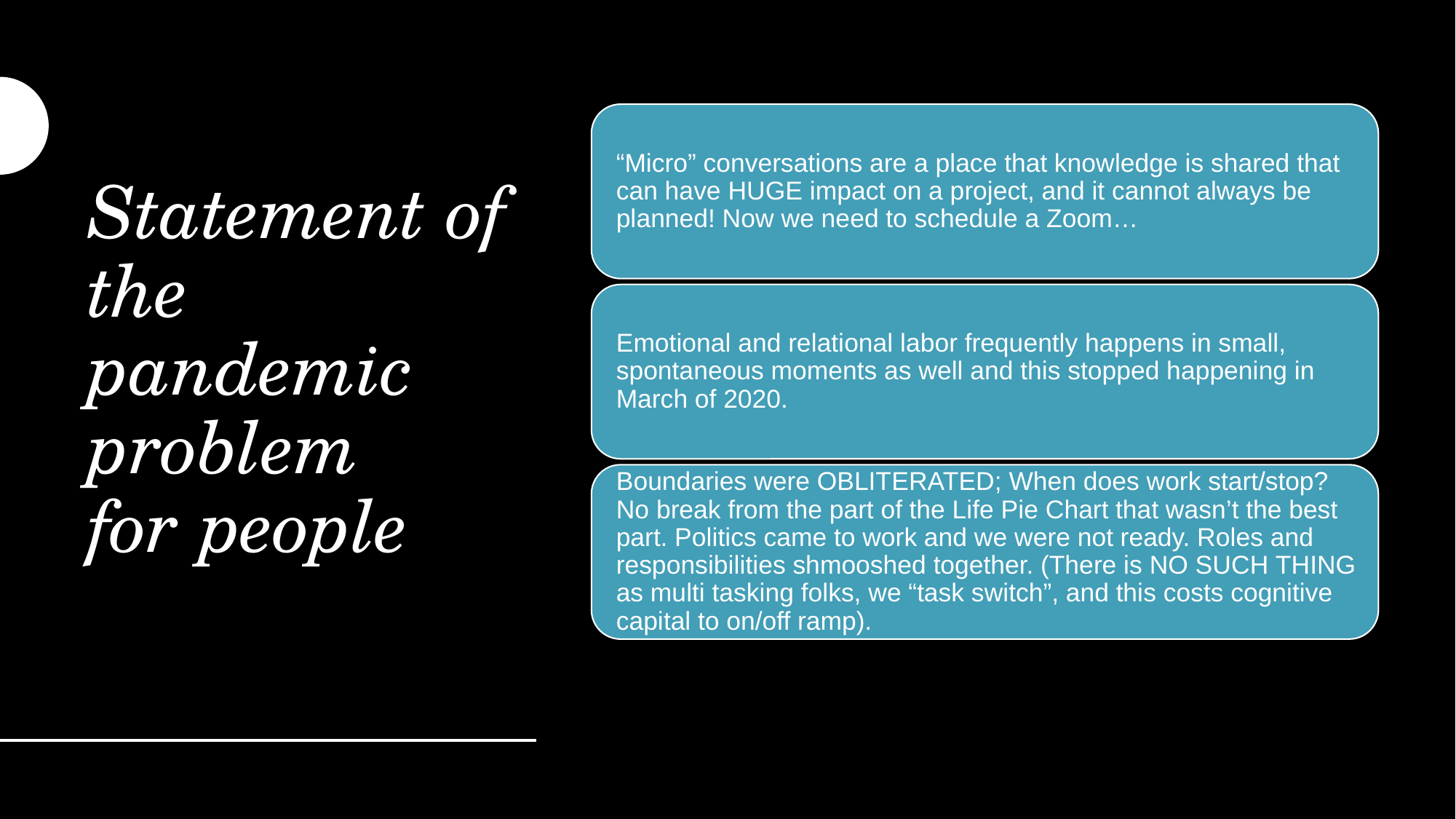

# Statement of the pandemic problem for people
“Micro” conversations are a place that knowledge is shared that can have HUGE impact on a project, and it cannot always be planned! Now we need to schedule a Zoom…
Emotional and relational labor frequently happens in small, spontaneous moments as well and this stopped happening in March of 2020.
Boundaries were OBLITERATED; When does work start/stop? No break from the part of the Life Pie Chart that wasn’t the best part. Politics came to work and we were not ready. Roles and responsibilities shmooshed together. (There is NO SUCH THING as multi tasking folks, we “task switch”, and this costs cognitive capital to on/off ramp).